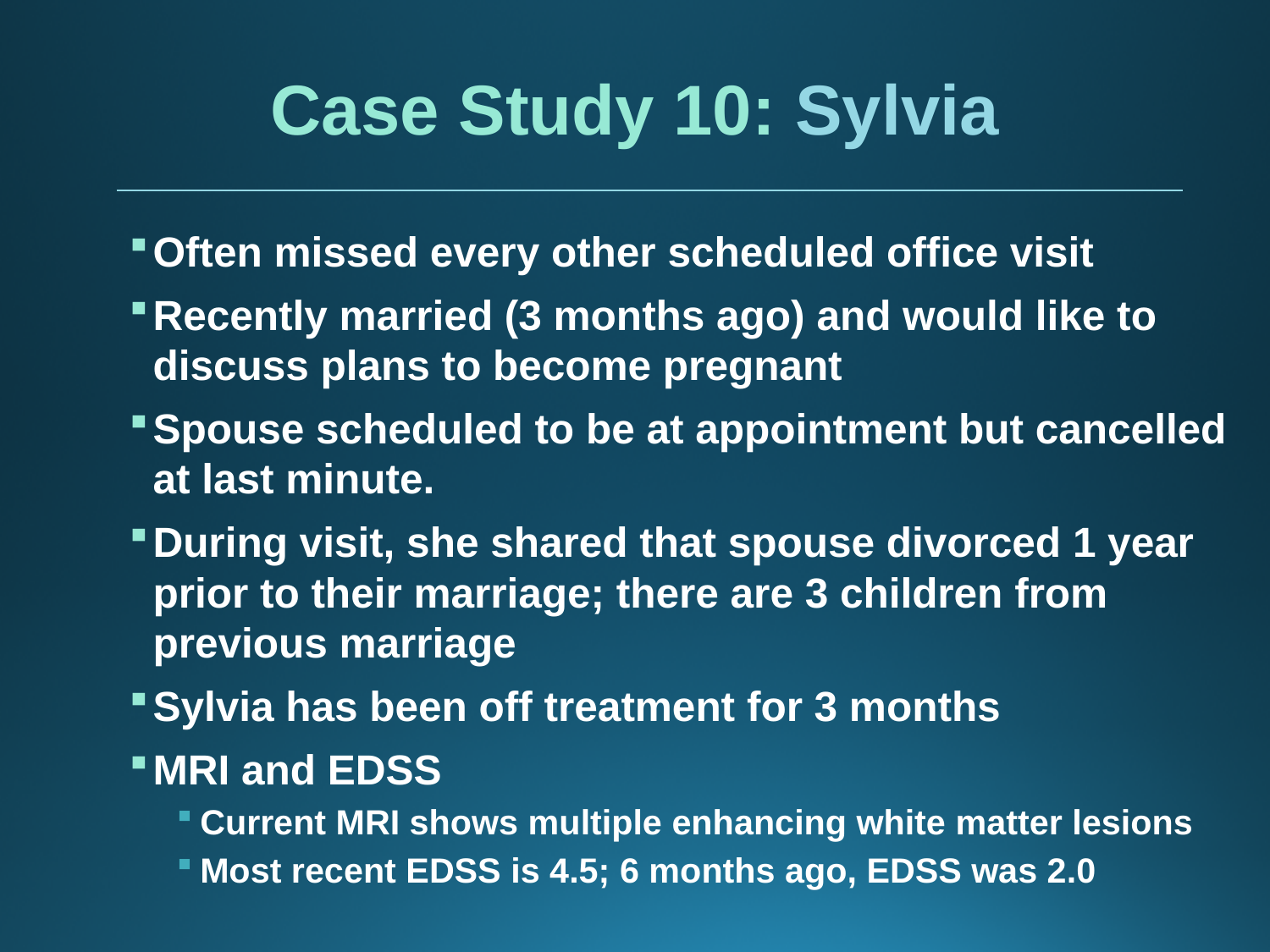

# Case Study 10: Sylvia
Often missed every other scheduled office visit
Recently married (3 months ago) and would like to discuss plans to become pregnant
Spouse scheduled to be at appointment but cancelled at last minute.
During visit, she shared that spouse divorced 1 year prior to their marriage; there are 3 children from previous marriage
Sylvia has been off treatment for 3 months
MRI and EDSS
Current MRI shows multiple enhancing white matter lesions
Most recent EDSS is 4.5; 6 months ago, EDSS was 2.0